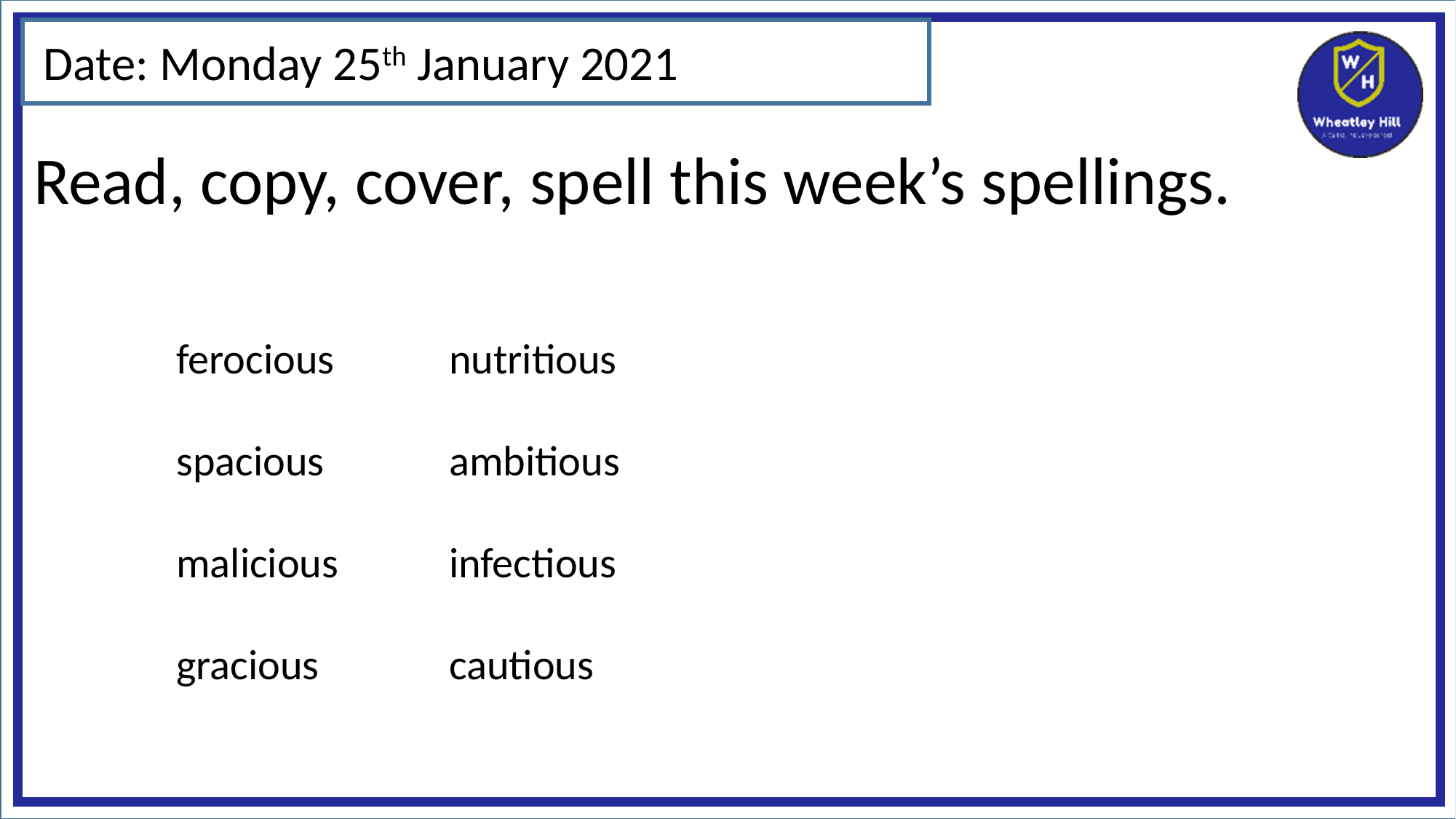

Date: Monday 25th January 2021
# Read, copy, cover, spell this week’s spellings.
ferocious
spacious
malicious
gracious
nutritious
ambitious
infectious
cautious